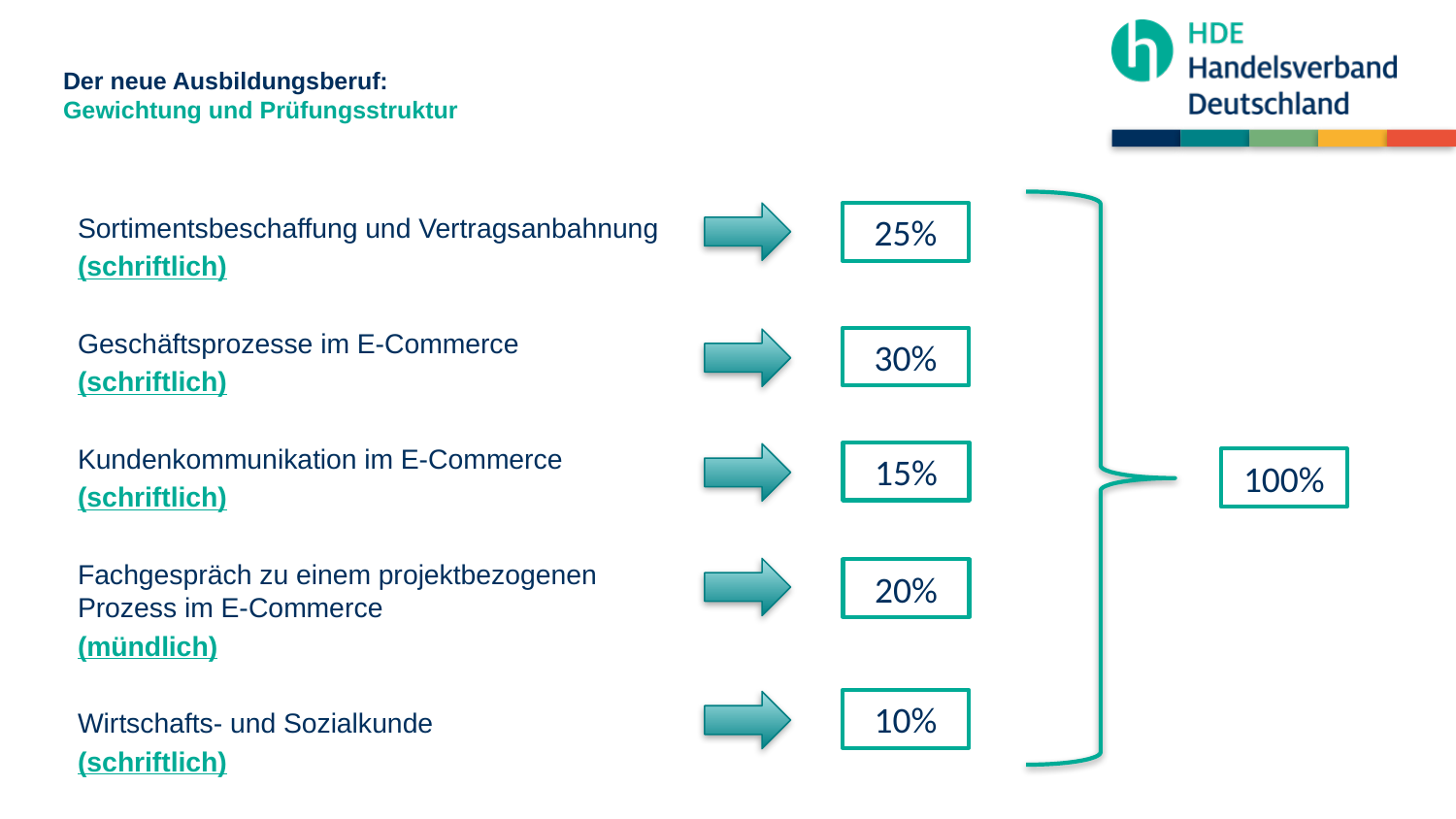

# Der neue Ausbildungsberuf: Gewichtung und Prüfungsstruktur

Sortimentsbeschaffung und Vertragsanbahnung
(schriftlich)

Geschäftsprozesse im E-Commerce
(schriftlich)

Kundenkommunikation im E-Commerce
(schriftlich)

Fachgespräch zu einem projektbezogenen
Prozess im E-Commerce
(mündlich)

Wirtschafts- und Sozialkunde
(schriftlich)

25%
30%

15%

100%

20%
10%